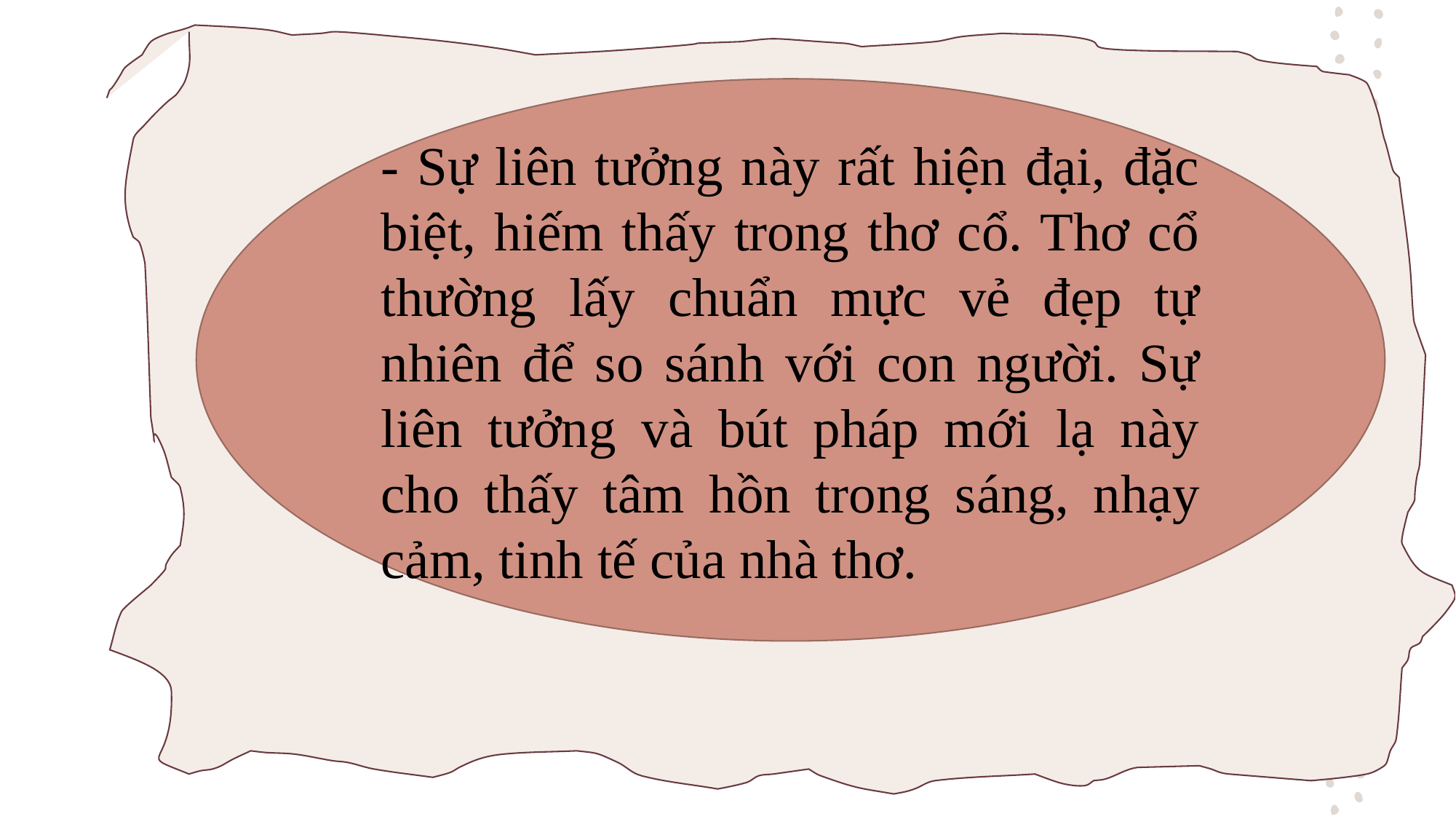

#
- Sự liên tưởng này rất hiện đại, đặc biệt, hiếm thấy trong thơ cổ. Thơ cổ thường lấy chuẩn mực vẻ đẹp tự nhiên để so sánh với con người. Sự liên tưởng và bút pháp mới lạ này cho thấy tâm hồn trong sáng, nhạy cảm, tinh tế của nhà thơ.